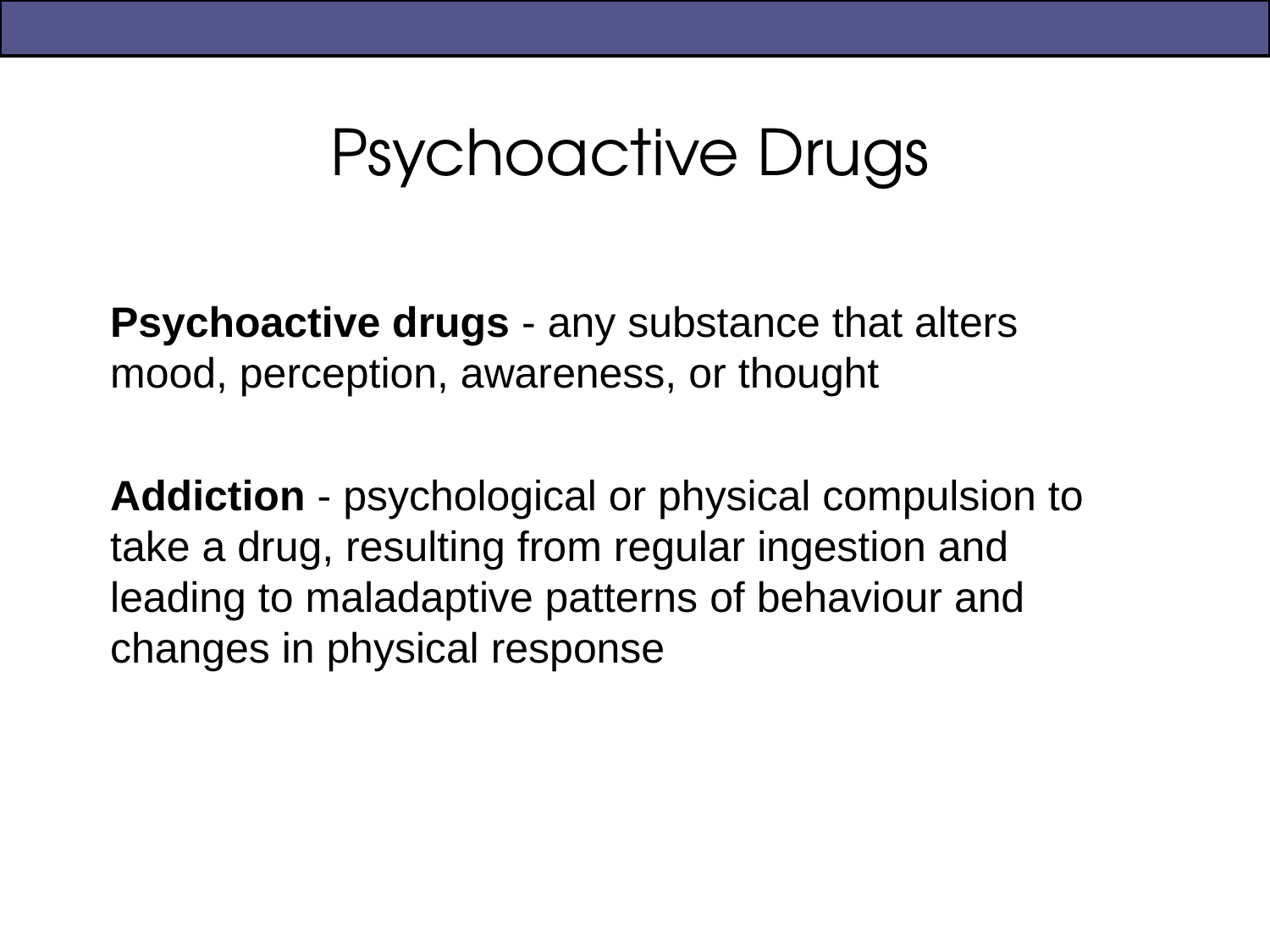

# Psychoactive Drugs
Psychoactive drugs - any substance that alters mood, perception, awareness, or thought

Addiction - psychological or physical compulsion to take a drug, resulting from regular ingestion and leading to maladaptive patterns of behaviour and changes in physical response